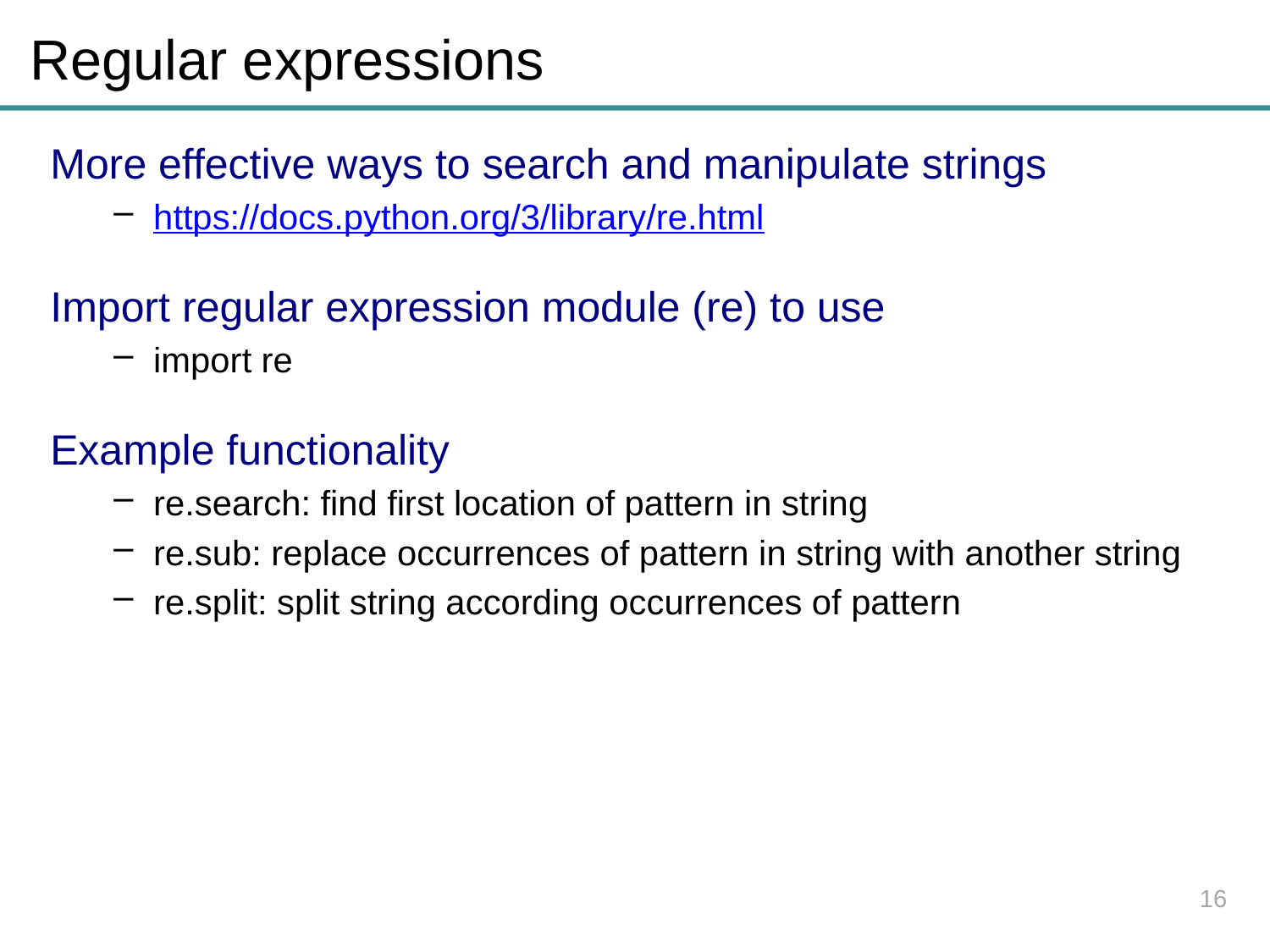

# Regular expressions
More effective ways to search and manipulate strings
https://docs.python.org/3/library/re.html

Import regular expression module (re) to use
import re

Example functionality
re.search: find first location of pattern in string
re.sub: replace occurrences of pattern in string with another string
re.split: split string according occurrences of pattern

16